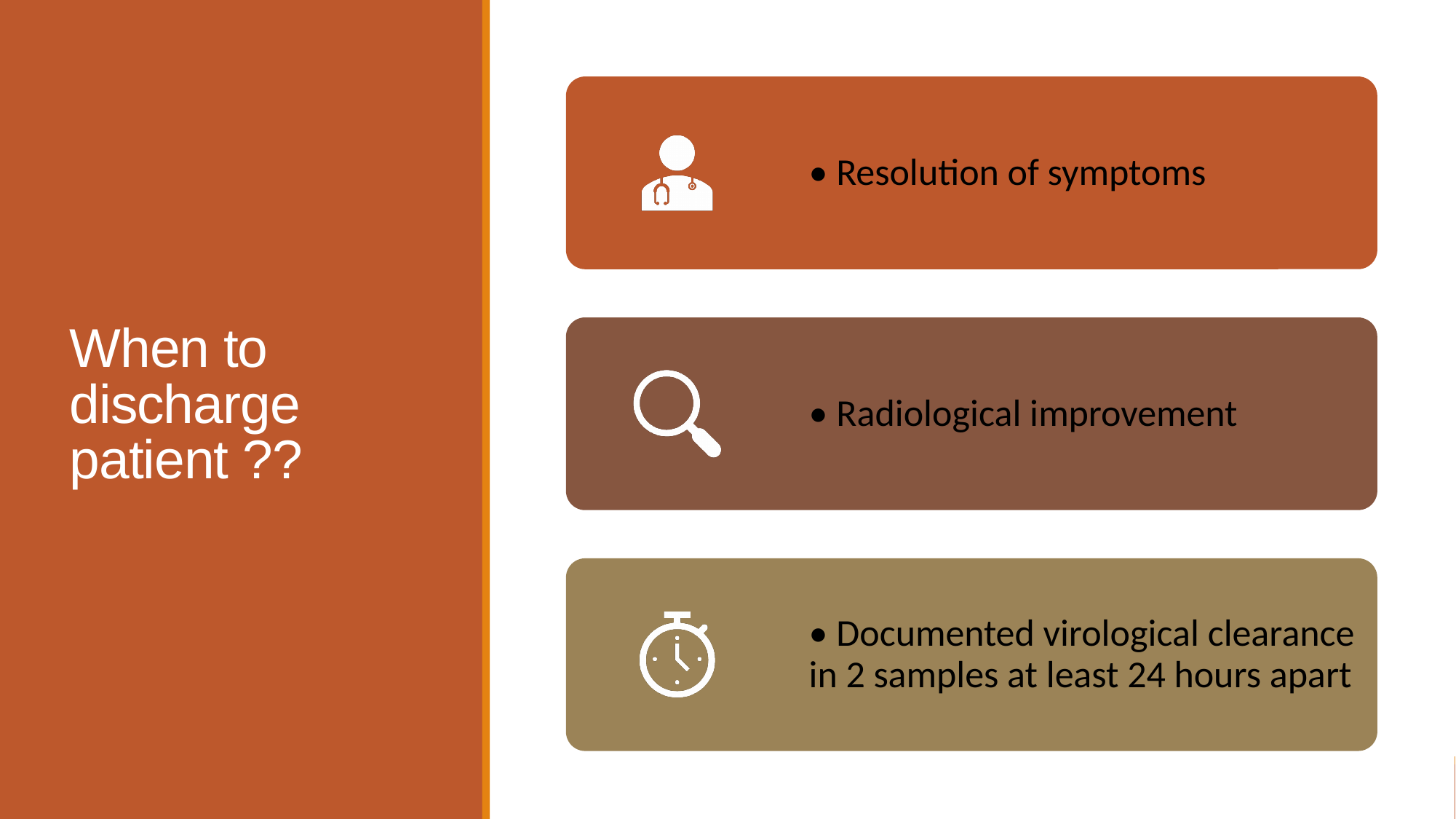

# When to discharge patient ??
• Resolution of symptoms
• Radiological improvement
• Documented virological clearance in 2 samples at least 24 hours apart